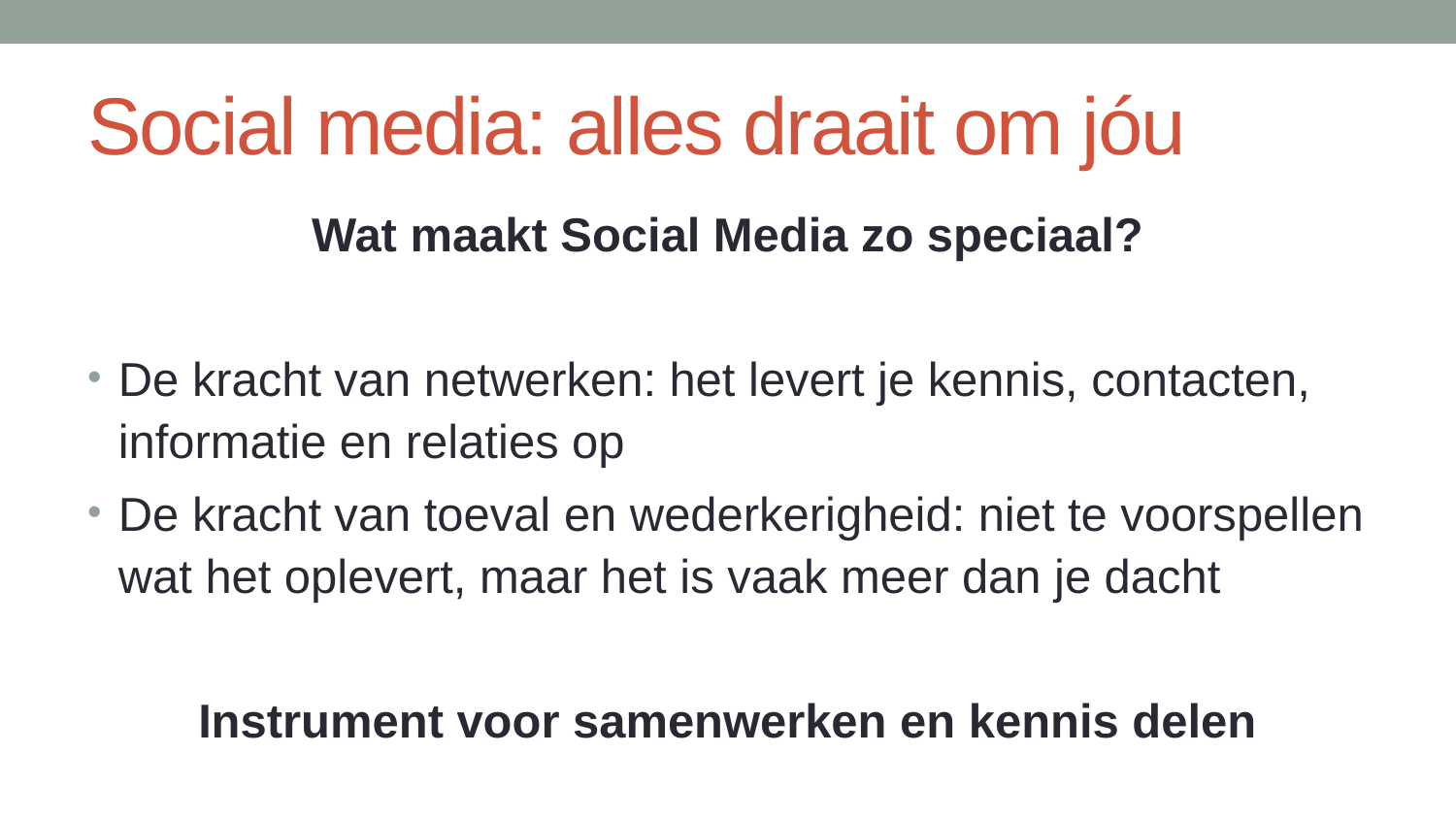

# Social media: alles draait om jóu
Wat maakt Social Media zo speciaal?

De kracht van netwerken: het levert je kennis, contacten, informatie en relaties op
De kracht van toeval en wederkerigheid: niet te voorspellen wat het oplevert, maar het is vaak meer dan je dacht

Instrument voor samenwerken en kennis delen